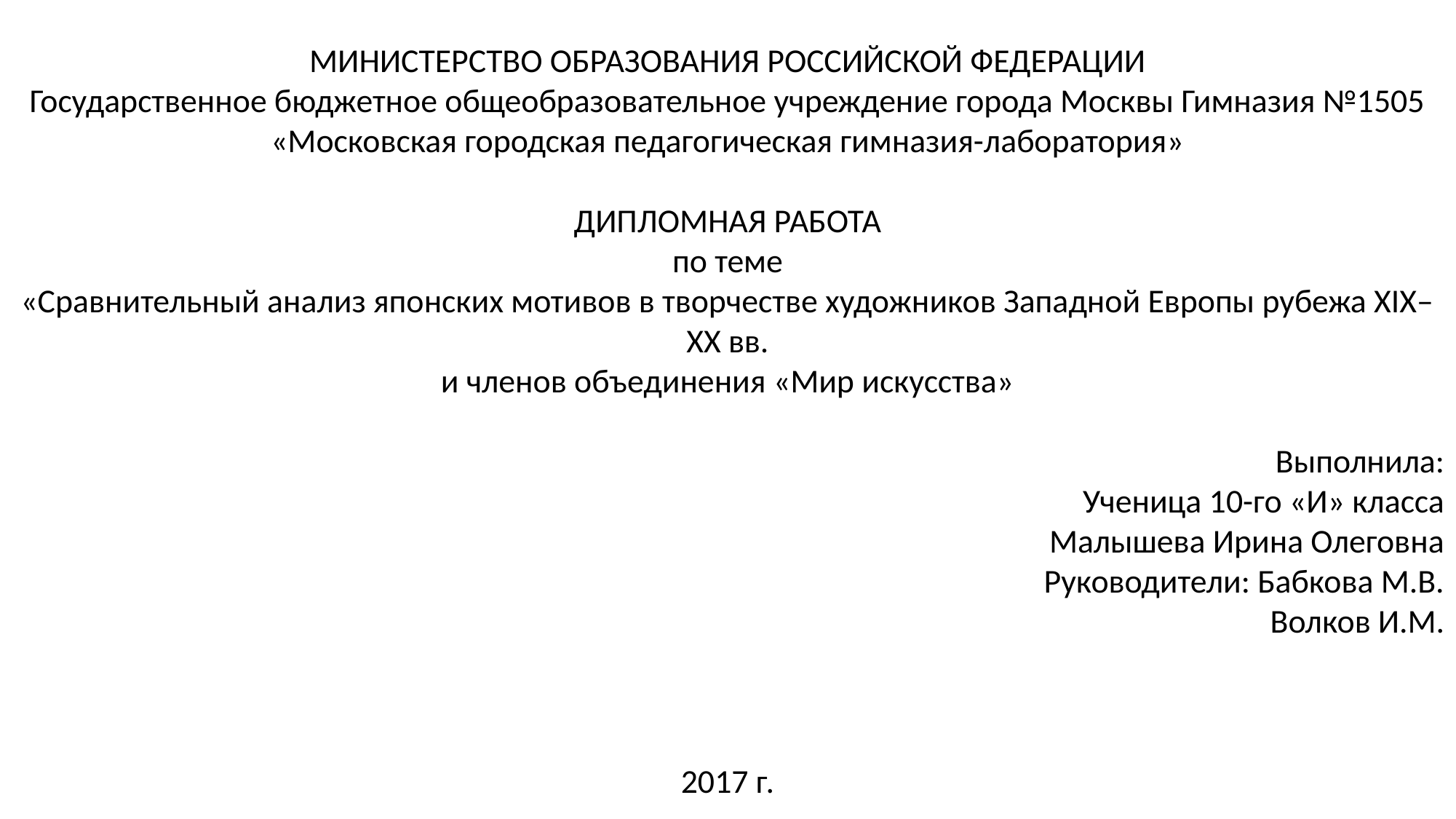

МИНИСТЕРСТВО ОБРАЗОВАНИЯ РОССИЙСКОЙ ФЕДЕРАЦИИ
Государственное бюджетное общеобразовательное учреждение города Москвы Гимназия №1505
«Московская городская педагогическая гимназия-лаборатория»

ДИПЛОМНАЯ РАБОТА
по теме
«Сравнительный анализ японских мотивов в творчестве художников Западной Европы рубежа XIX–XX вв.
и членов объединения «Мир искусства»

Выполнила:
Ученица 10-го «И» класса
Малышева Ирина Олеговна
Руководители: Бабкова М.В.
Волков И.М.

2017 г.